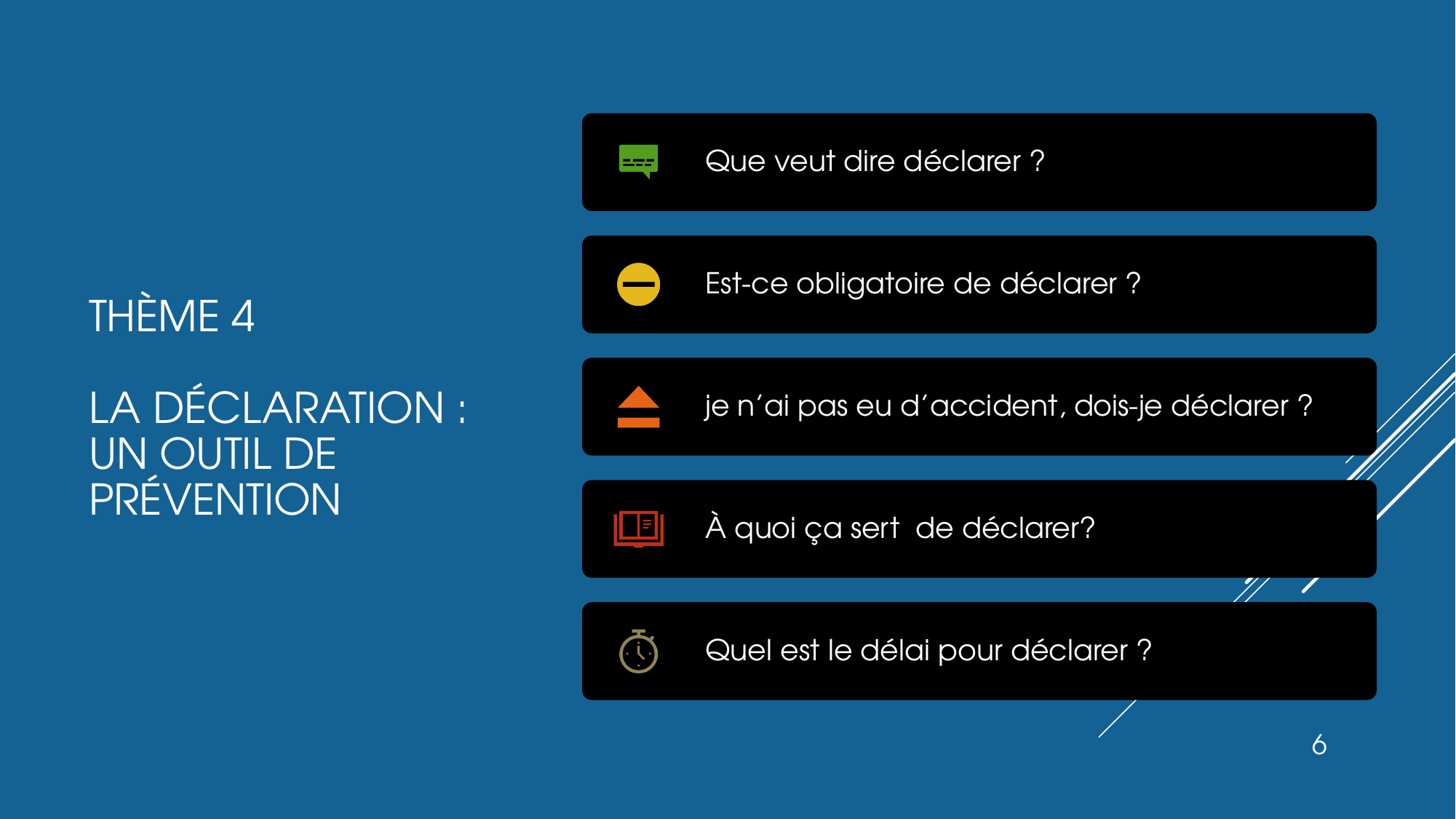

Que veut dire déclarer ?
Est-ce obligatoire de déclarer ?
je n’ai pas eu d’accident, dois-je déclarer ?
À quoi ça sert  de déclarer?
Quel est le délai pour déclarer ?
# Thème 4 La déclaration : un outil de prévention
6